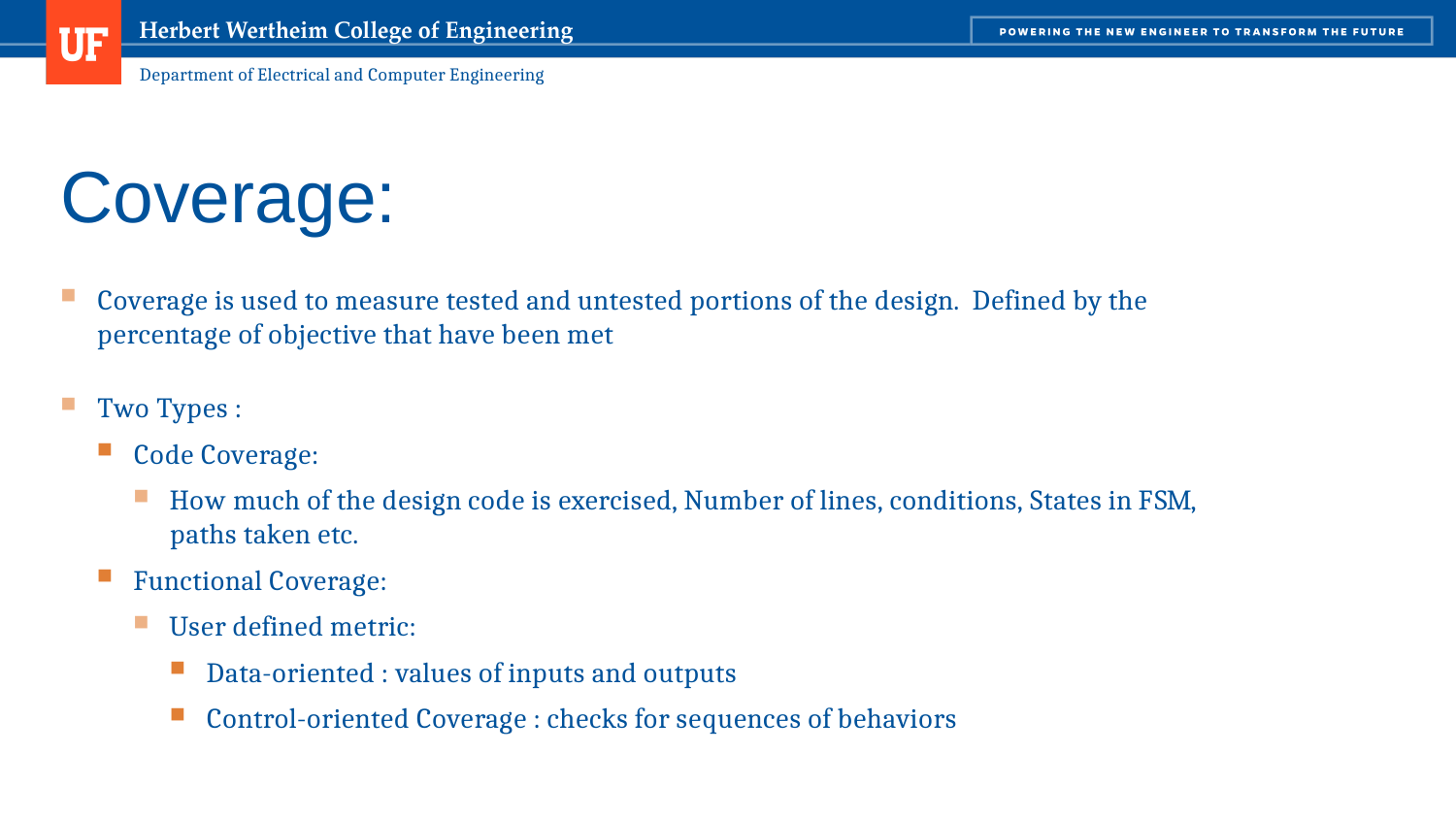

# Coverage:
Coverage is used to measure tested and untested portions of the design.  Defined by the percentage of objective that have been met
Two Types :
Code Coverage:
How much of the design code is exercised, Number of lines, conditions, States in FSM, paths taken etc.
Functional Coverage:
User defined metric:
Data-oriented : values of inputs and outputs
Control-oriented Coverage : checks for sequences of behaviors